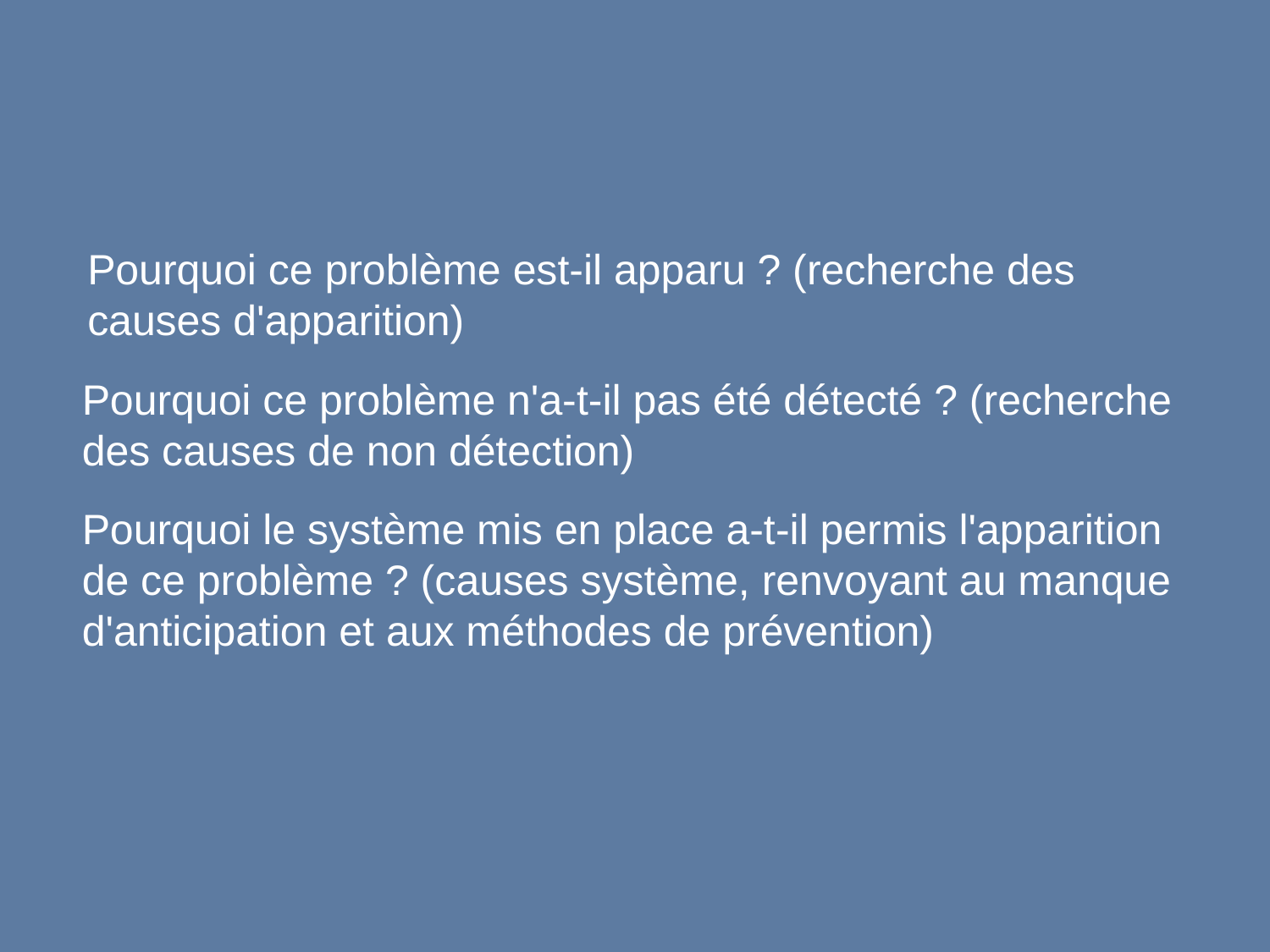

Pourquoi ce problème est-il apparu ? (recherche des causes d'apparition)
Pourquoi ce problème n'a-t-il pas été détecté ? (recherche des causes de non détection)
Pourquoi le système mis en place a-t-il permis l'apparition de ce problème ? (causes système, renvoyant au manque d'anticipation et aux méthodes de prévention)